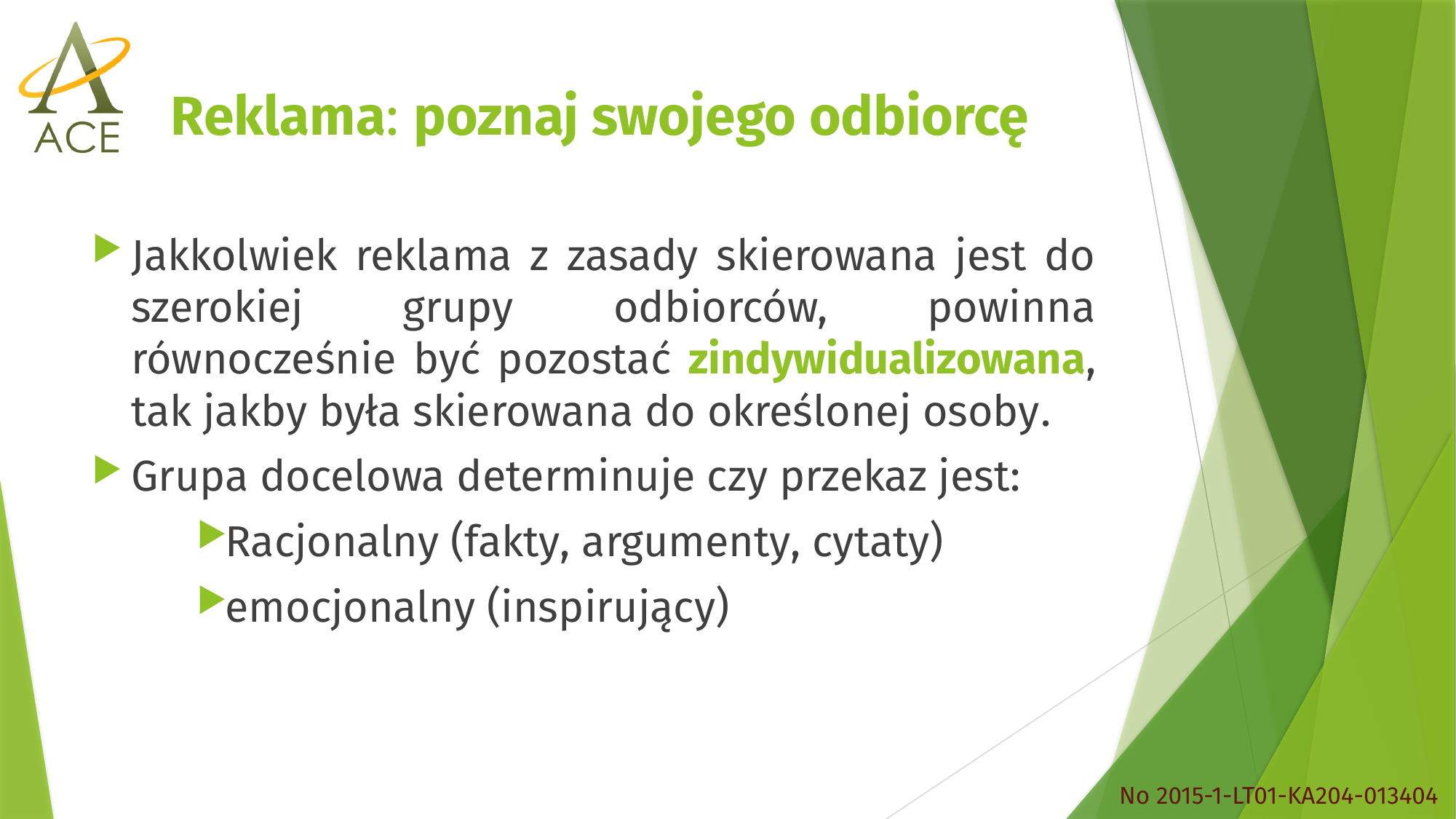

# Reklama: poznaj swojego odbiorcę
Jakkolwiek reklama z zasady skierowana jest do szerokiej grupy odbiorców, powinna równocześnie być pozostać zindywidualizowana, tak jakby była skierowana do określonej osoby.
Grupa docelowa determinuje czy przekaz jest:
Racjonalny (fakty, argumenty, cytaty)
emocjonalny (inspirujący)